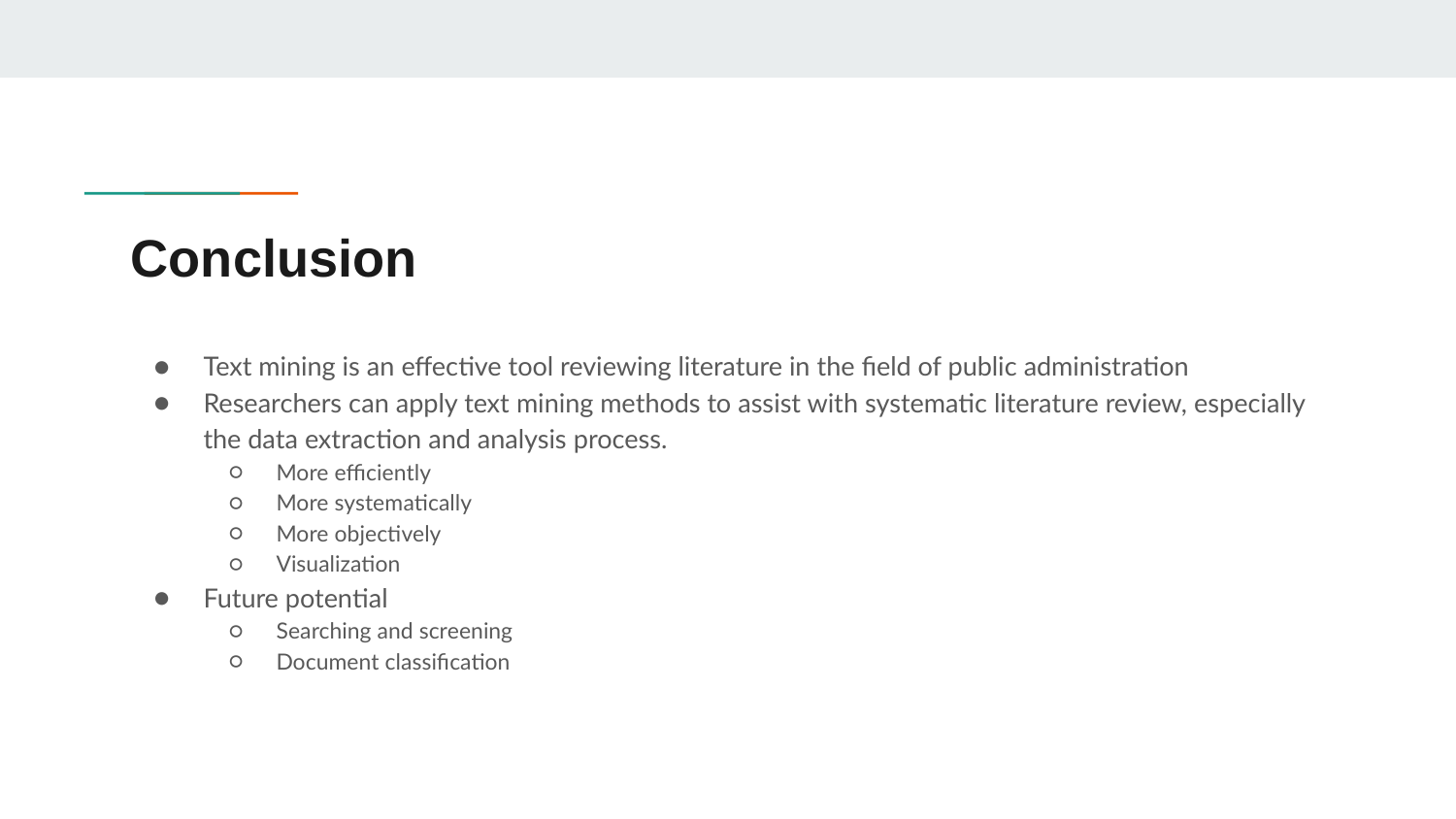

# Conclusion
Text mining is an effective tool reviewing literature in the field of public administration
Researchers can apply text mining methods to assist with systematic literature review, especially the data extraction and analysis process.
More efficiently
More systematically
More objectively
Visualization
Future potential
Searching and screening
Document classification